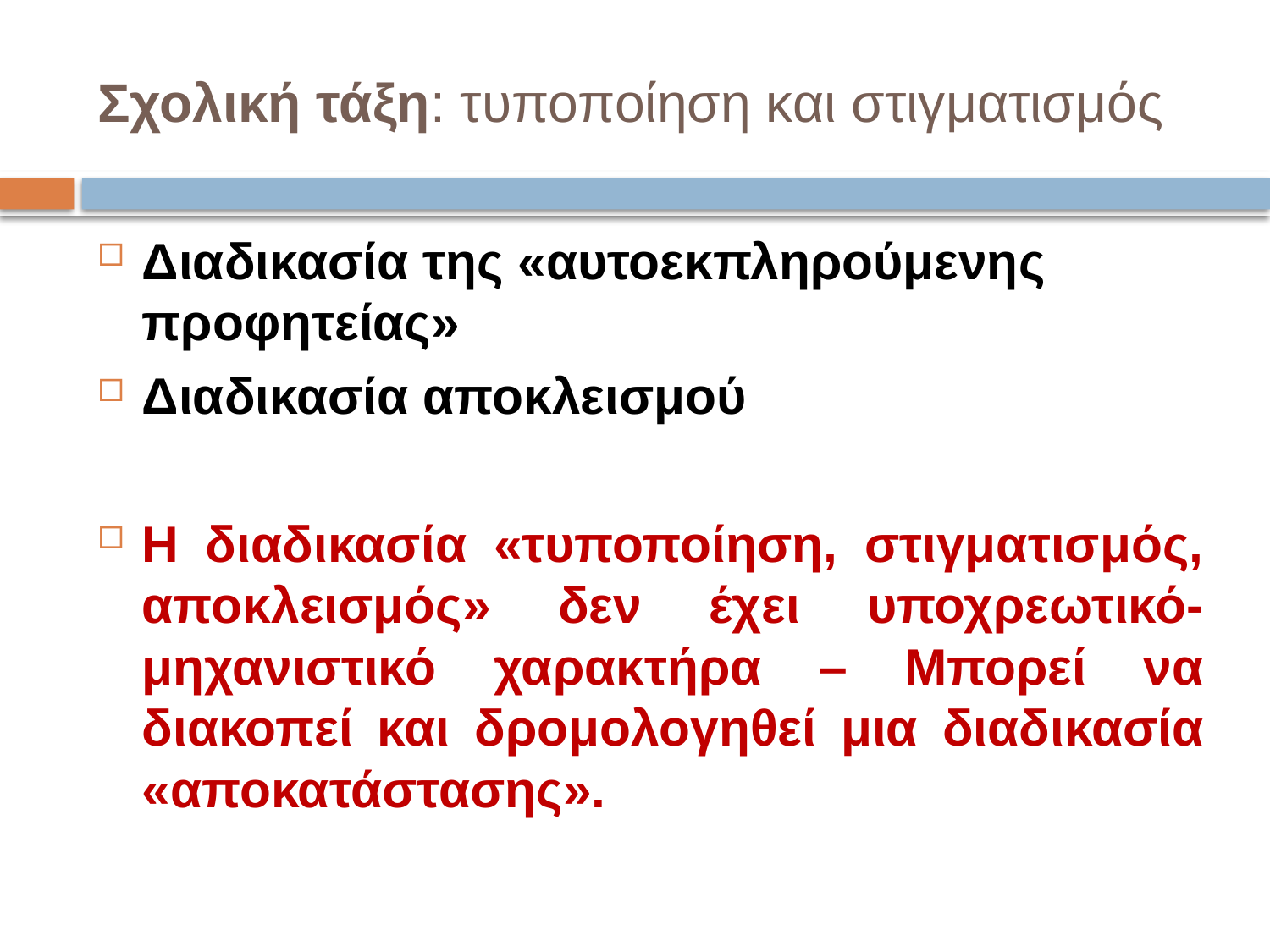

# Σχολική τάξη: τυποποίηση και στιγματισμός
Διαδικασία της «αυτοεκπληρούμενης προφητείας»
Διαδικασία αποκλεισμού

Η διαδικασία «τυποποίηση, στιγματισμός, αποκλεισμός» δεν έχει υποχρεωτικό-μηχανιστικό χαρακτήρα – Μπορεί να διακοπεί και δρομολογηθεί μια διαδικασία «αποκατάστασης».